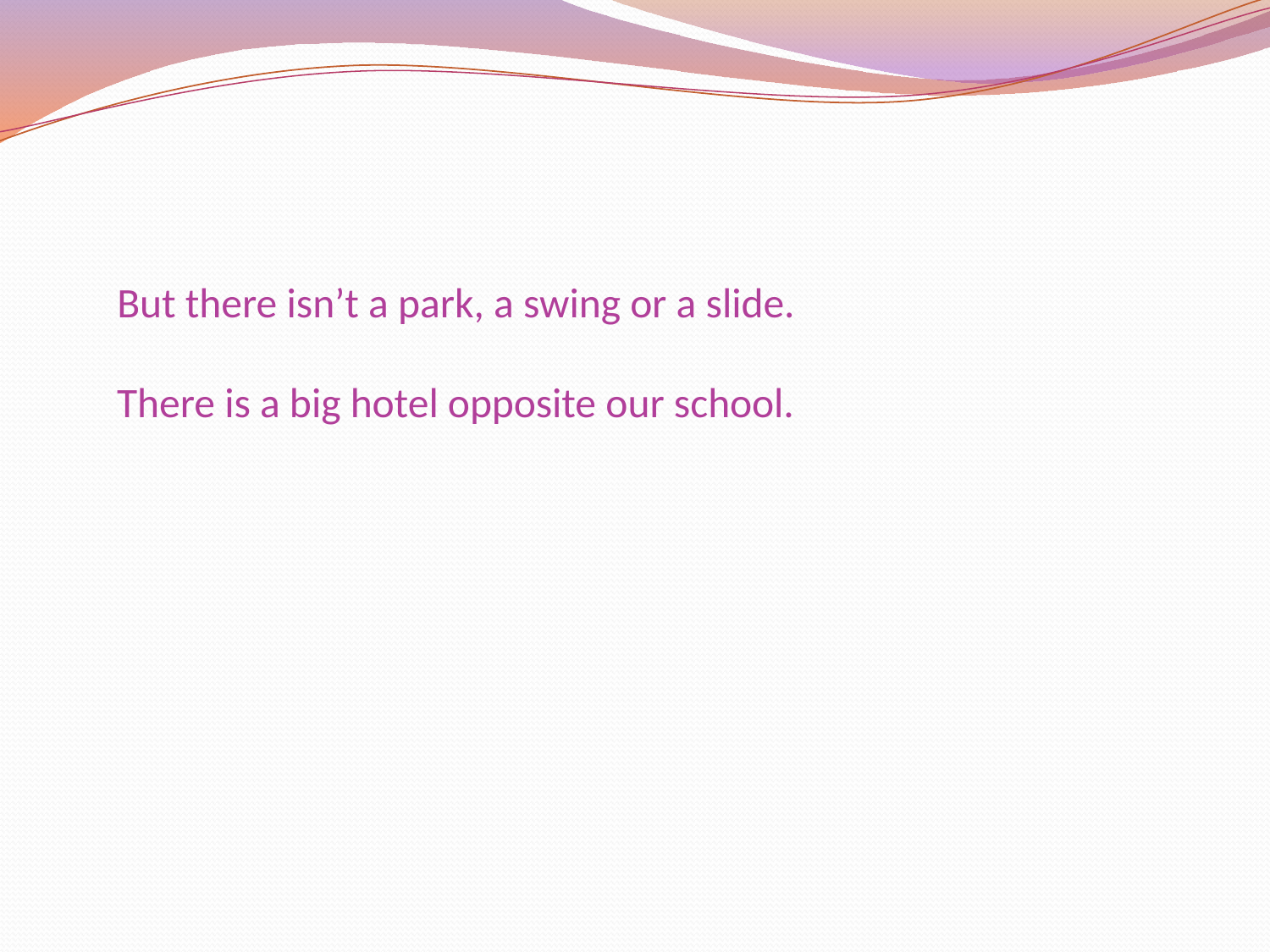

# But there isn’t a park, a swing or a slide. There is a big hotel opposite our school.